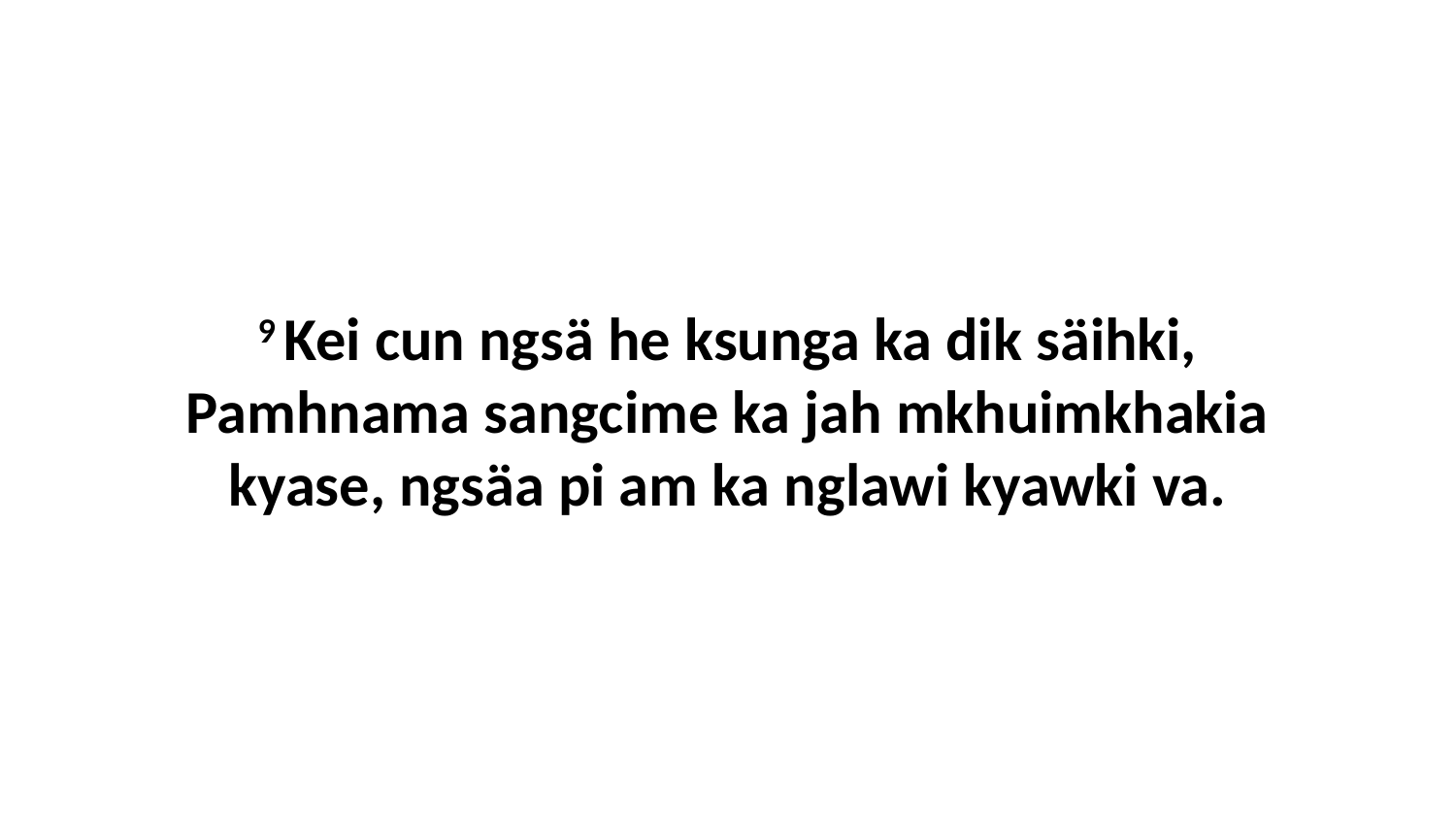

9 Kei cun ngsä he ksunga ka dik säihki, Pamhnama sangcime ka jah mkhuimkhakia kyase, ngsäa pi am ka nglawi kyawki va.